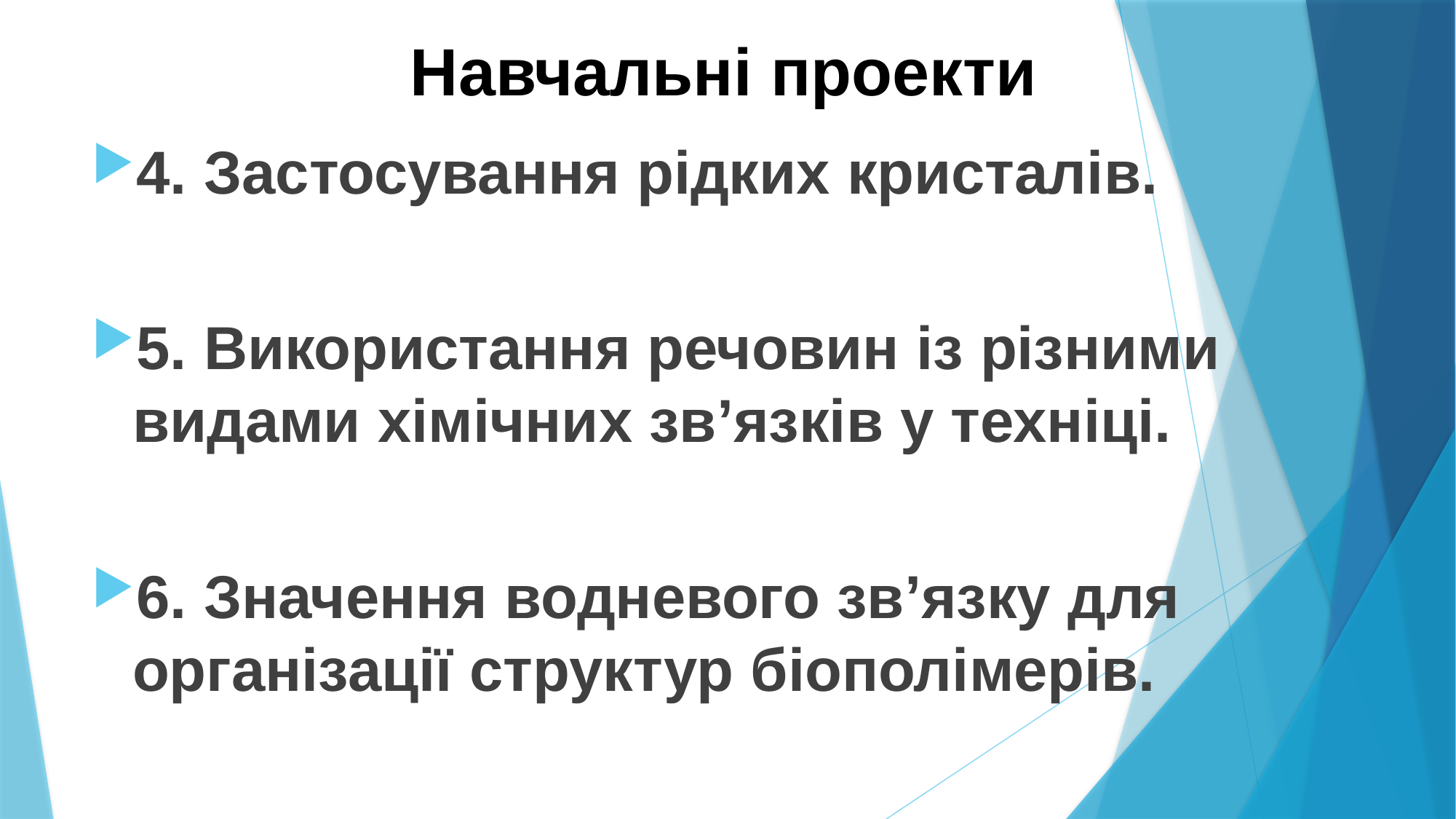

# Навчальні проекти
4. Застосування рідких кристалів.

5. Використання речовин із різними видами хімічних зв’язків у техніці.

6. Значення водневого зв’язку для організації структур біополімерів.